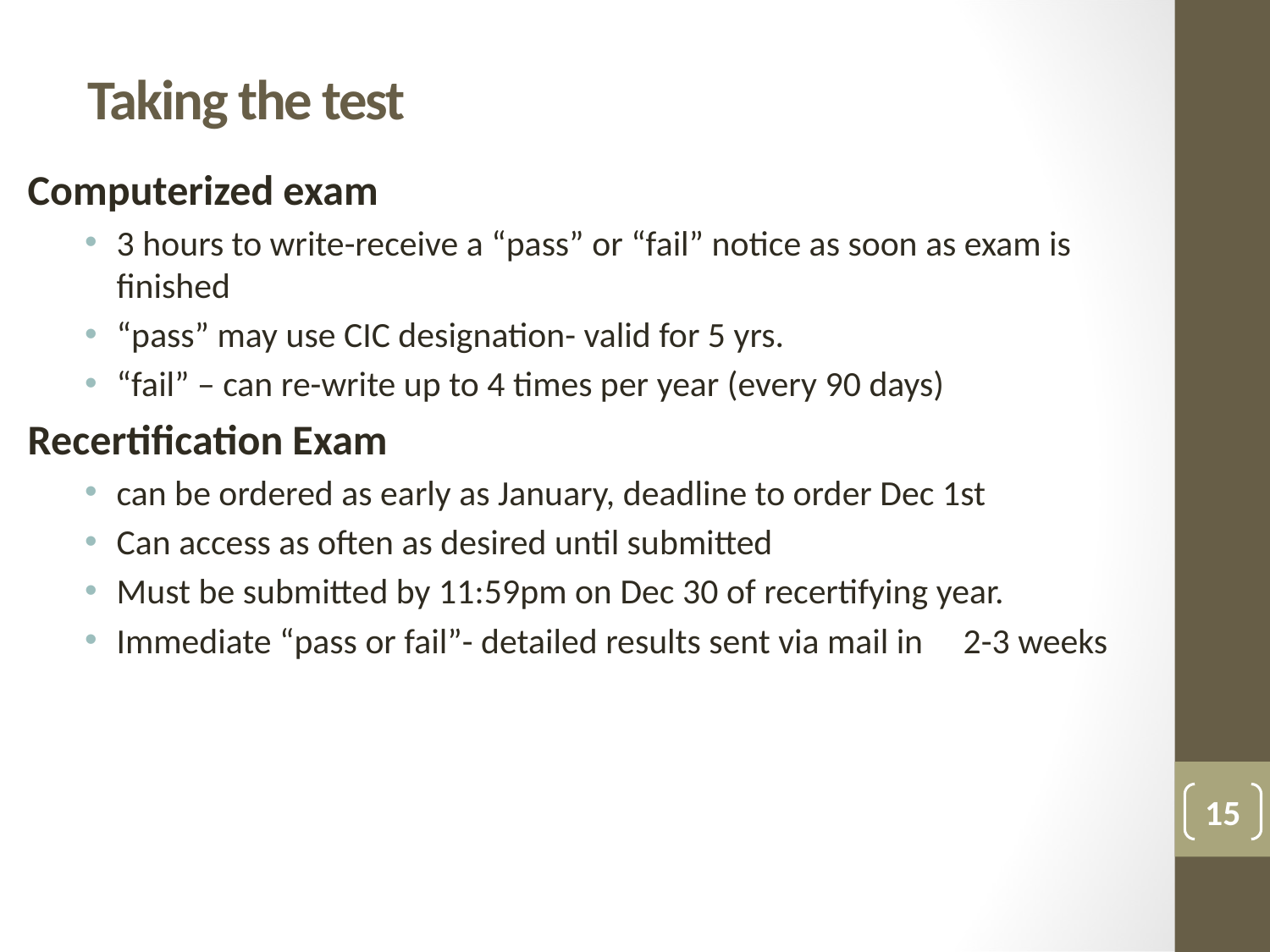

# Taking the test
Computerized exam
3 hours to write-receive a “pass” or “fail” notice as soon as exam is finished
“pass” may use CIC designation- valid for 5 yrs.
“fail” – can re-write up to 4 times per year (every 90 days)
Recertification Exam
can be ordered as early as January, deadline to order Dec 1st
Can access as often as desired until submitted
Must be submitted by 11:59pm on Dec 30 of recertifying year.
Immediate “pass or fail”- detailed results sent via mail in     2-3 weeks

15